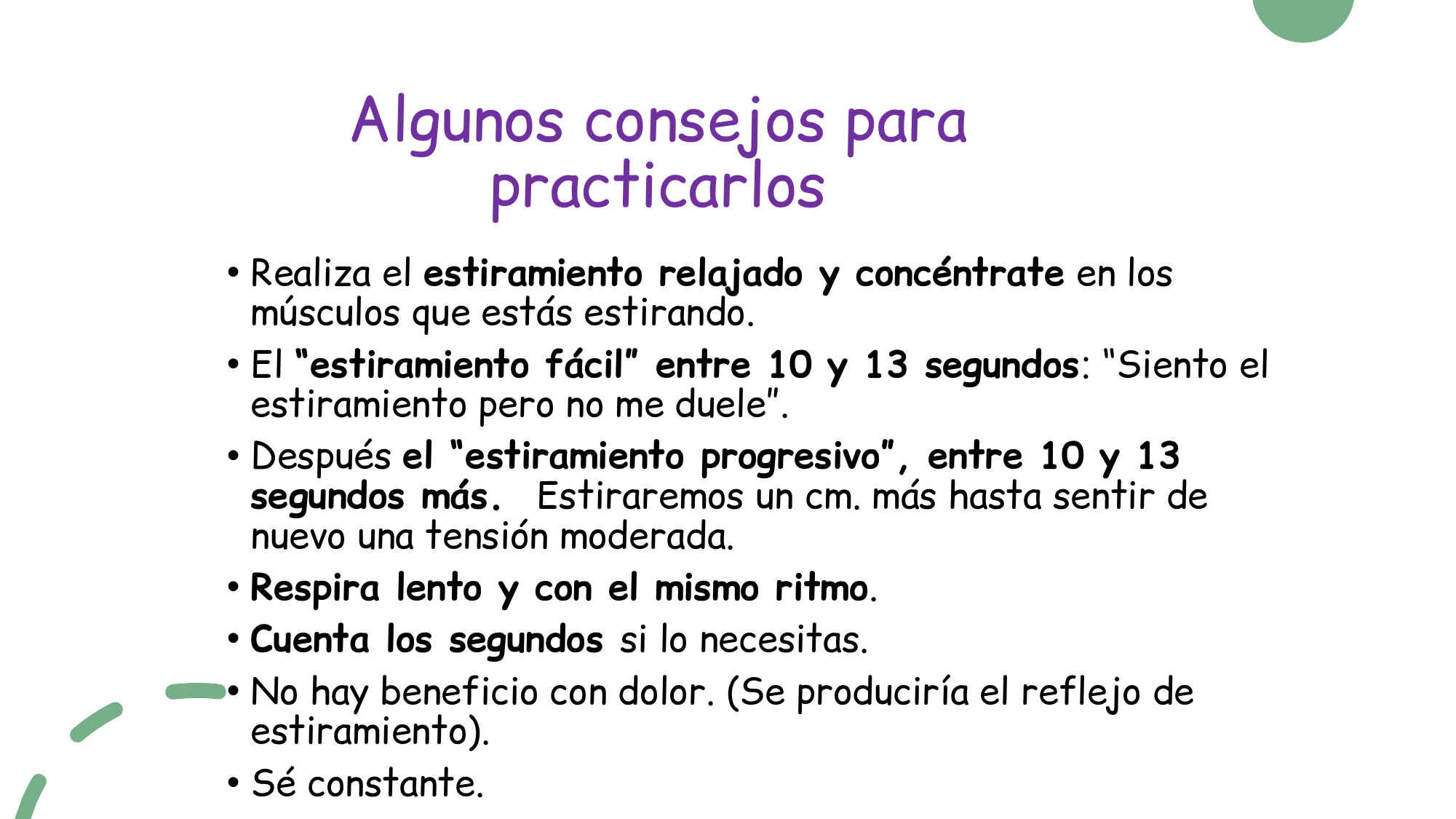

# Algunos consejos para practicarlos
Realiza el estiramiento relajado y concéntrate en los músculos que estás estirando.
El “estiramiento fácil” entre 10 y 13 segundos: “Siento el estiramiento pero no me duele”.
Después el “estiramiento progresivo”, entre 10 y 13 segundos más.  Estiraremos un cm. más hasta sentir de nuevo una tensión moderada.
Respira lento y con el mismo ritmo.
Cuenta los segundos si lo necesitas.
No hay beneficio con dolor. (Se produciría el reflejo de estiramiento).
Sé constante.